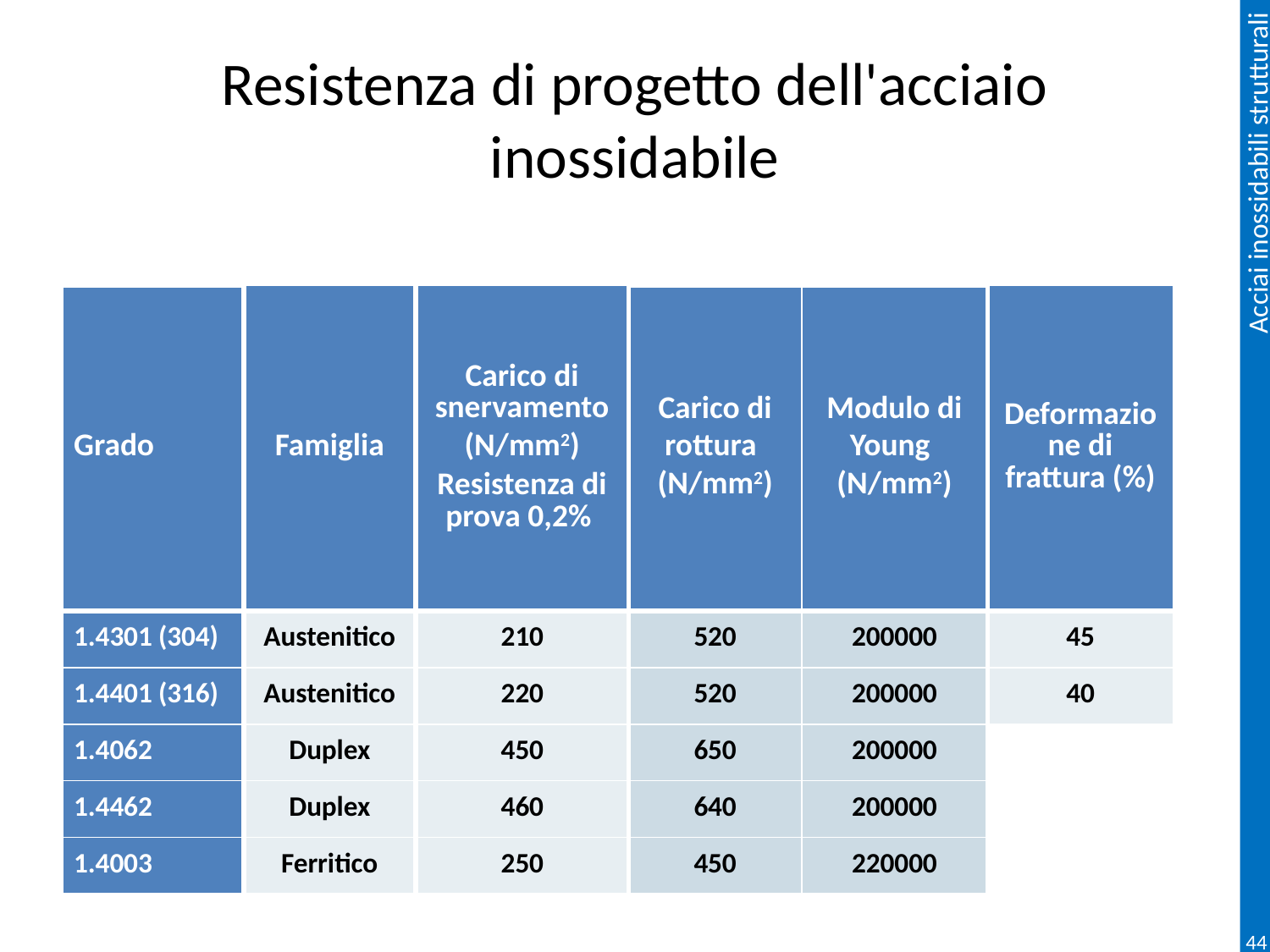

# Resistenza di progetto dell'acciaio inossidabile
| Grado | Famiglia | Carico di snervamento (N/mm2) Resistenza di prova 0,2% | Carico di rottura (N/mm2) | Modulo di Young (N/mm2) | Deformazione di frattura (%) |
| --- | --- | --- | --- | --- | --- |
| 1.4301 (304) | Austenitico | 210 | 520 | 200000 | 45 |
| 1.4401 (316) | Austenitico | 220 | 520 | 200000 | 40 |
| 1.4062 | Duplex | 450 | 650 | 200000 |  |
| 1.4462 | Duplex | 460 | 640 | 200000 |  |
| 1.4003 | Ferritico | 250 | 450 | 220000 |  |
44